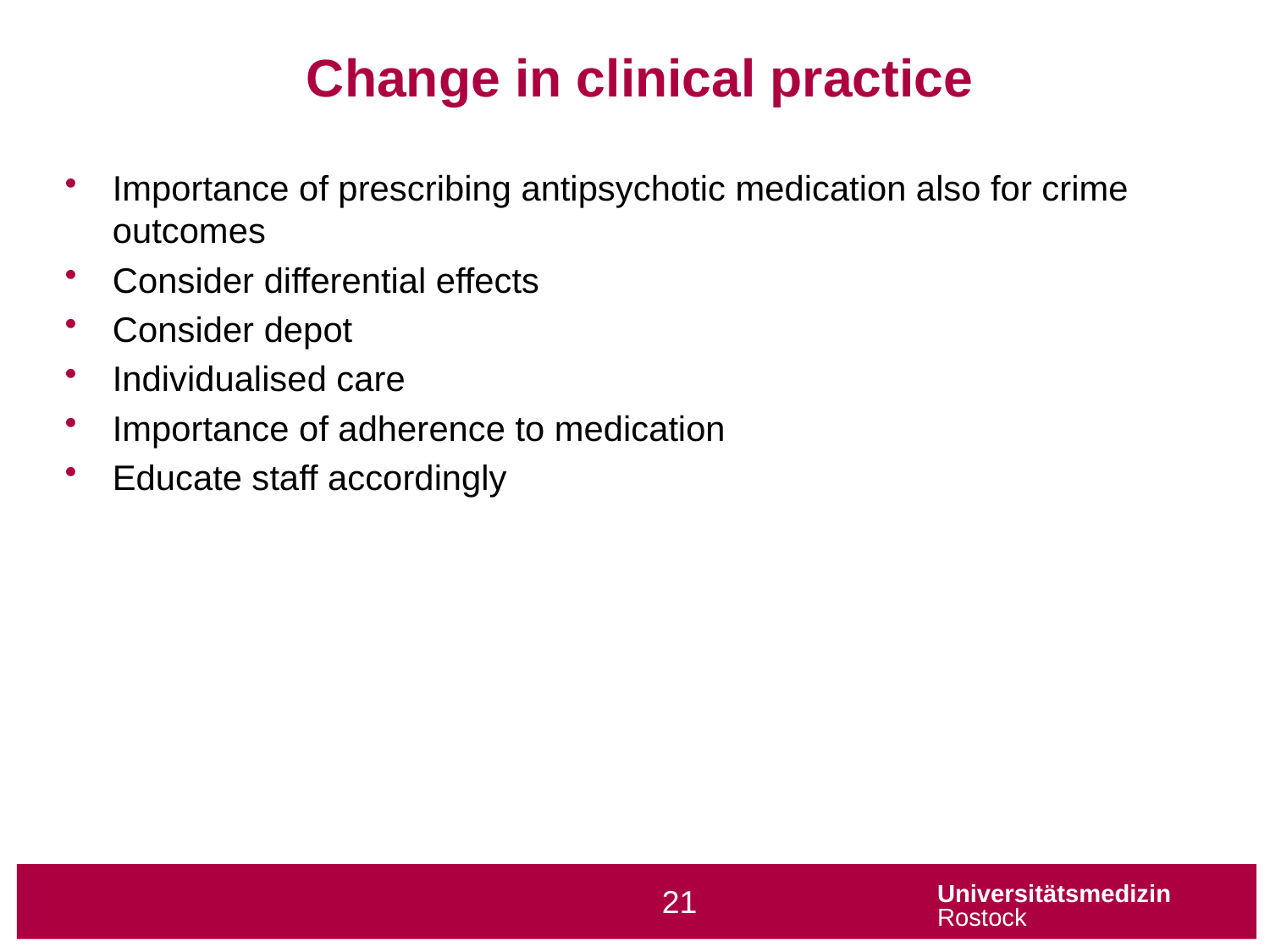

Change in clinical practice
Importance of prescribing antipsychotic medication also for crime outcomes
Consider differential effects
Consider depot
Individualised care
Importance of adherence to medication
Educate staff accordingly

21